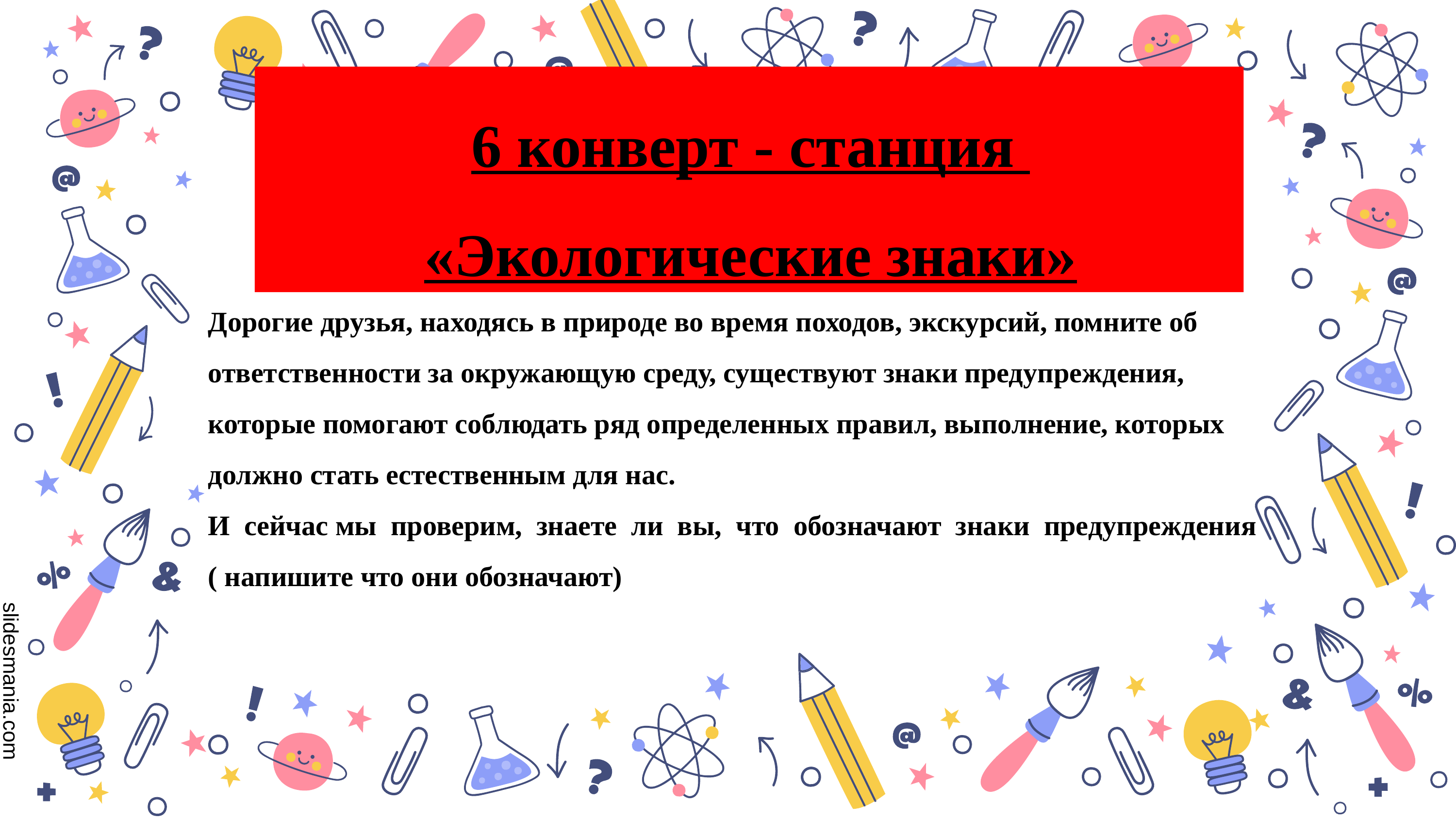

6 конверт - станция  «Экологические знаки»
Дорогие друзья, находясь в природе во время походов, экскурсий, помните об ответственности за окружающую среду, существуют знаки предупреждения, которые помогают соблюдать ряд определенных правил, выполнение, которых должно стать естественным для нас.
И  сейчас мы  проверим,  знаете  ли  вы,  что  обозначают  знаки  предупреждения ( напишите что они обозначают)